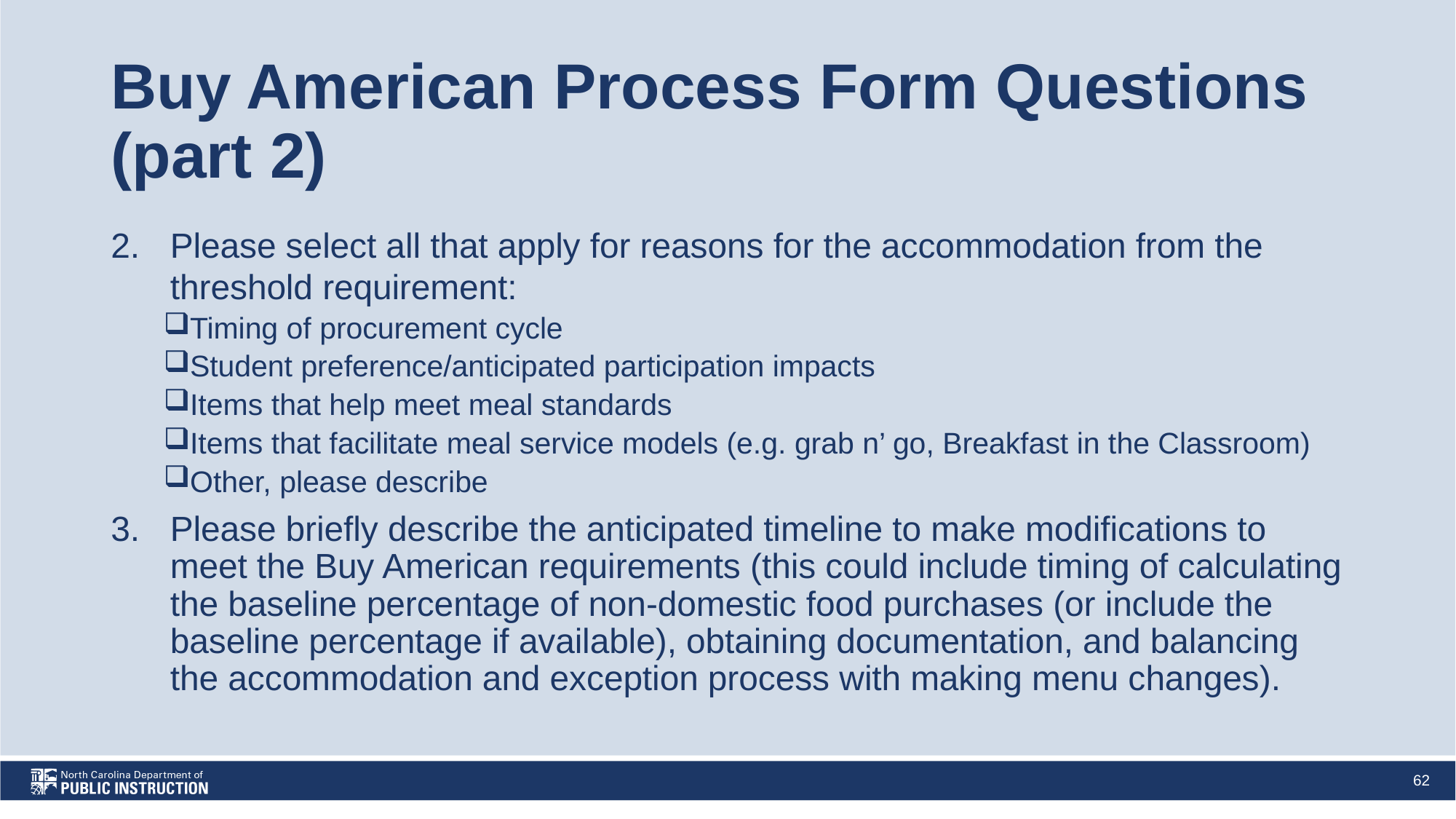

# Buy American Process Form Questions (part 2)
Please select all that apply for reasons for the accommodation from the threshold requirement:
Timing of procurement cycle
Student preference/anticipated participation impacts
Items that help meet meal standards
Items that facilitate meal service models (e.g. grab n’ go, Breakfast in the Classroom)
Other, please describe
Please briefly describe the anticipated timeline to make modifications to meet the Buy American requirements (this could include timing of calculating the baseline percentage of non-domestic food purchases (or include the baseline percentage if available), obtaining documentation, and balancing the accommodation and exception process with making menu changes).
62